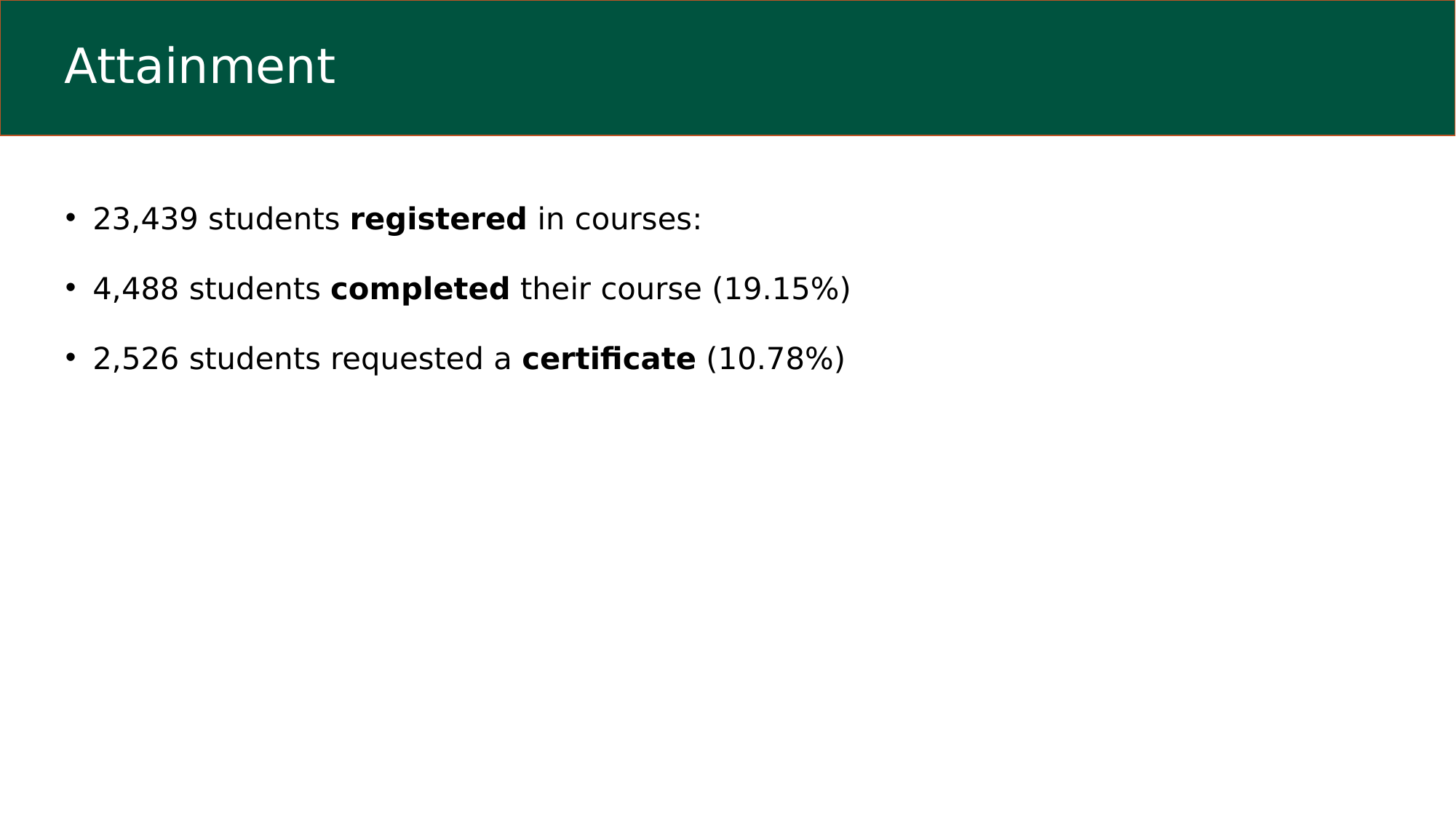

# Attainment
23,439 students registered in courses:
4,488 students completed their course (19.15%)
2,526 students requested a certificate (10.78%)